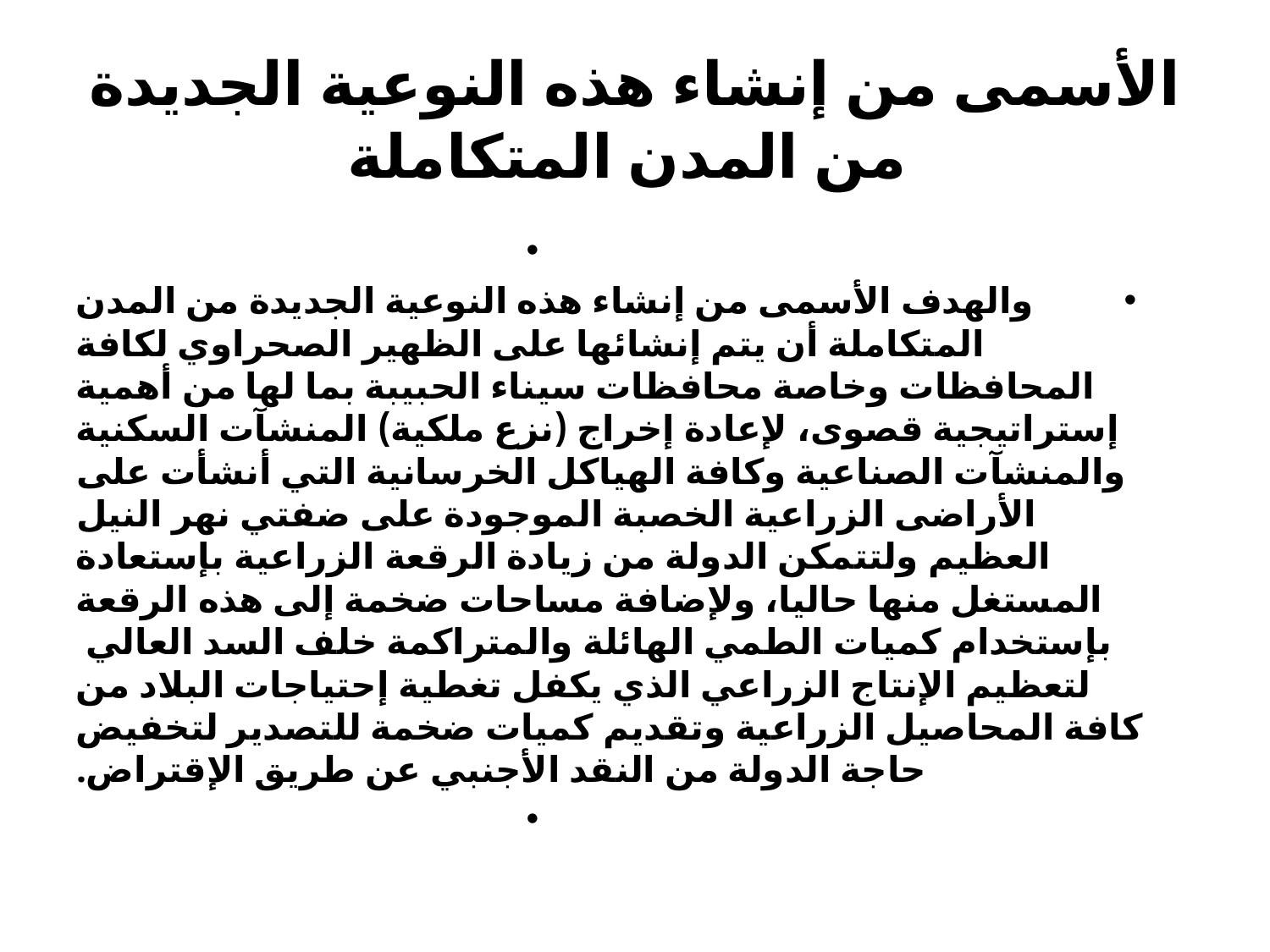

# الأسمى من إنشاء هذه النوعية الجديدة من المدن المتكاملة

	والهدف الأسمى من إنشاء هذه النوعية الجديدة من المدن المتكاملة أن يتم إنشائها على الظهير الصحراوي لكافة المحافظات وخاصة محافظات سيناء الحبيبة بما لها من أهمية إستراتيجية قصوى، لإعادة إخراج (نزع ملكية) المنشآت السكنية والمنشآت الصناعية وكافة الهياكل الخرسانية التي أنشأت على الأراضى الزراعية الخصبة الموجودة على ضفتي نهر النيل العظيم ولتتمكن الدولة من زيادة الرقعة الزراعية بإستعادة المستغل منها حاليا، ولإضافة مساحات ضخمة إلى هذه الرقعة بإستخدام كميات الطمي الهائلة والمتراكمة خلف السد العالي  لتعظيم الإنتاج الزراعي الذي يكفل تغطية إحتياجات البلاد من كافة المحاصيل الزراعية وتقديم كميات ضخمة للتصدير لتخفيض حاجة الدولة من النقد الأجنبي عن طريق الإقتراض.